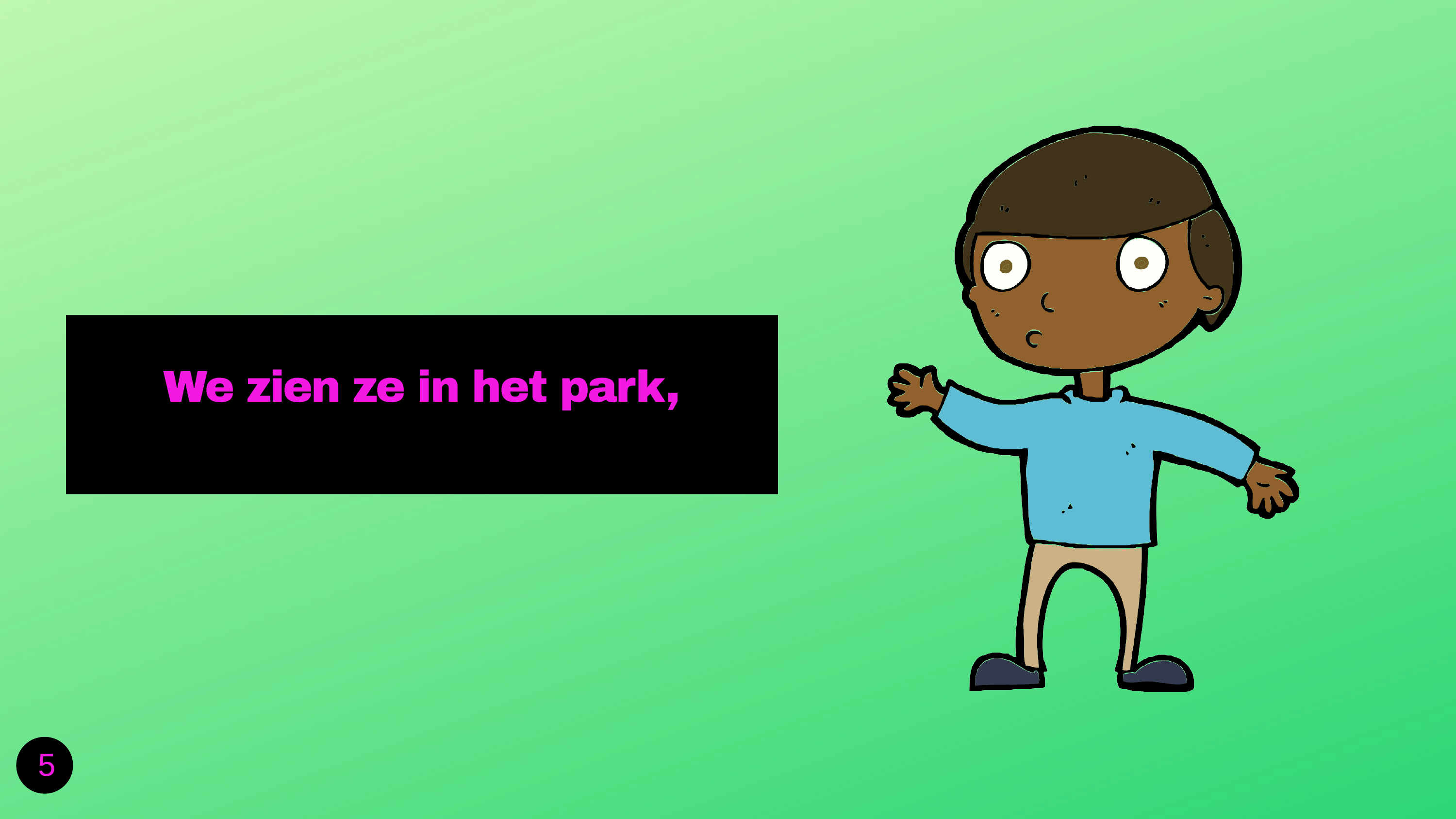

# We zien ze in het park,

5